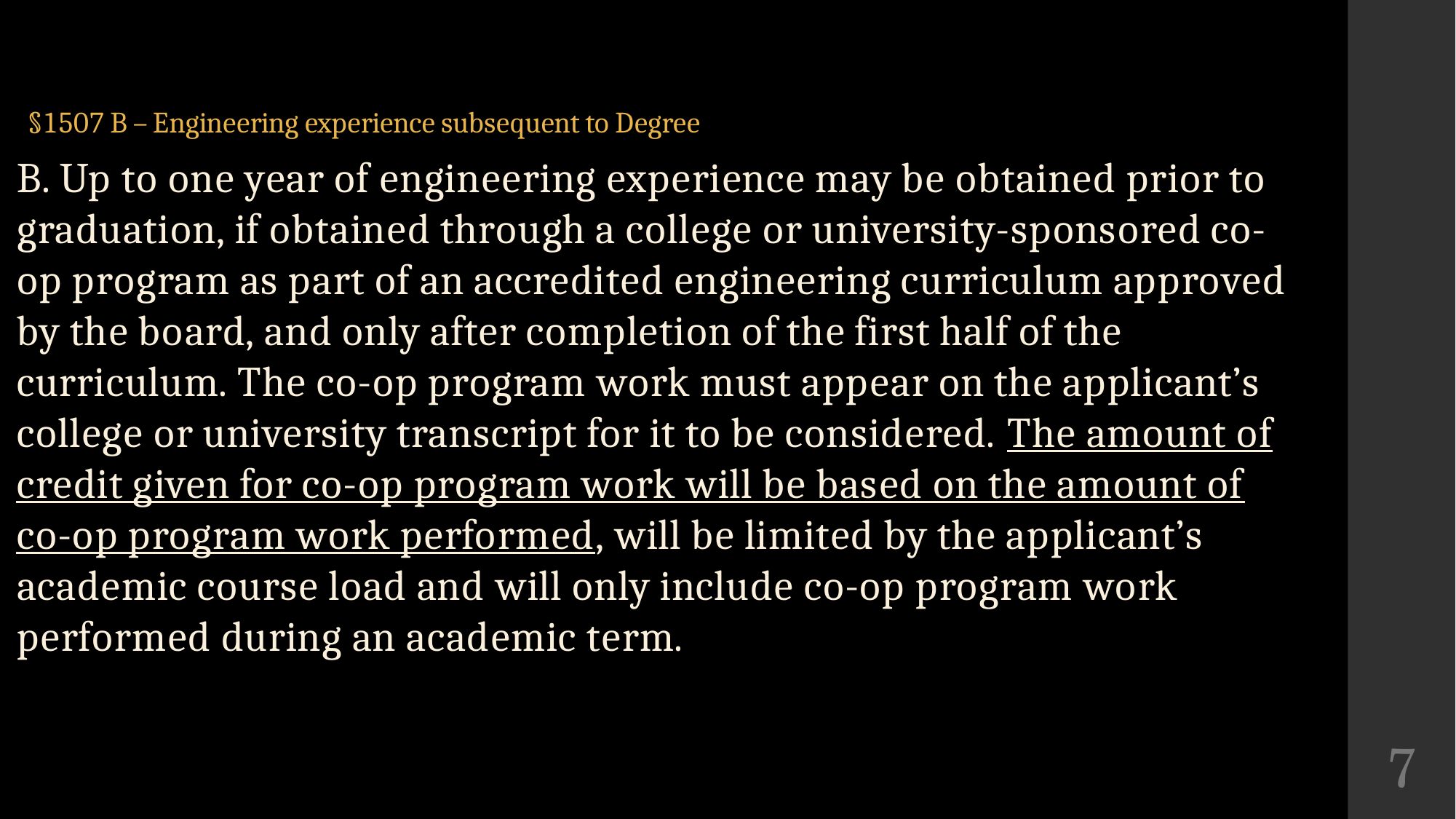

# §1507 B – Engineering experience subsequent to Degree
B. Up to one year of engineering experience may be obtained prior to graduation, if obtained through a college or university-sponsored co-op program as part of an accredited engineering curriculum approved by the board, and only after completion of the first half of the curriculum. The co-op program work must appear on the applicant’s college or university transcript for it to be considered. The amount of credit given for co-op program work will be based on the amount of co-op program work performed, will be limited by the applicant’s academic course load and will only include co-op program work performed during an academic term.
7